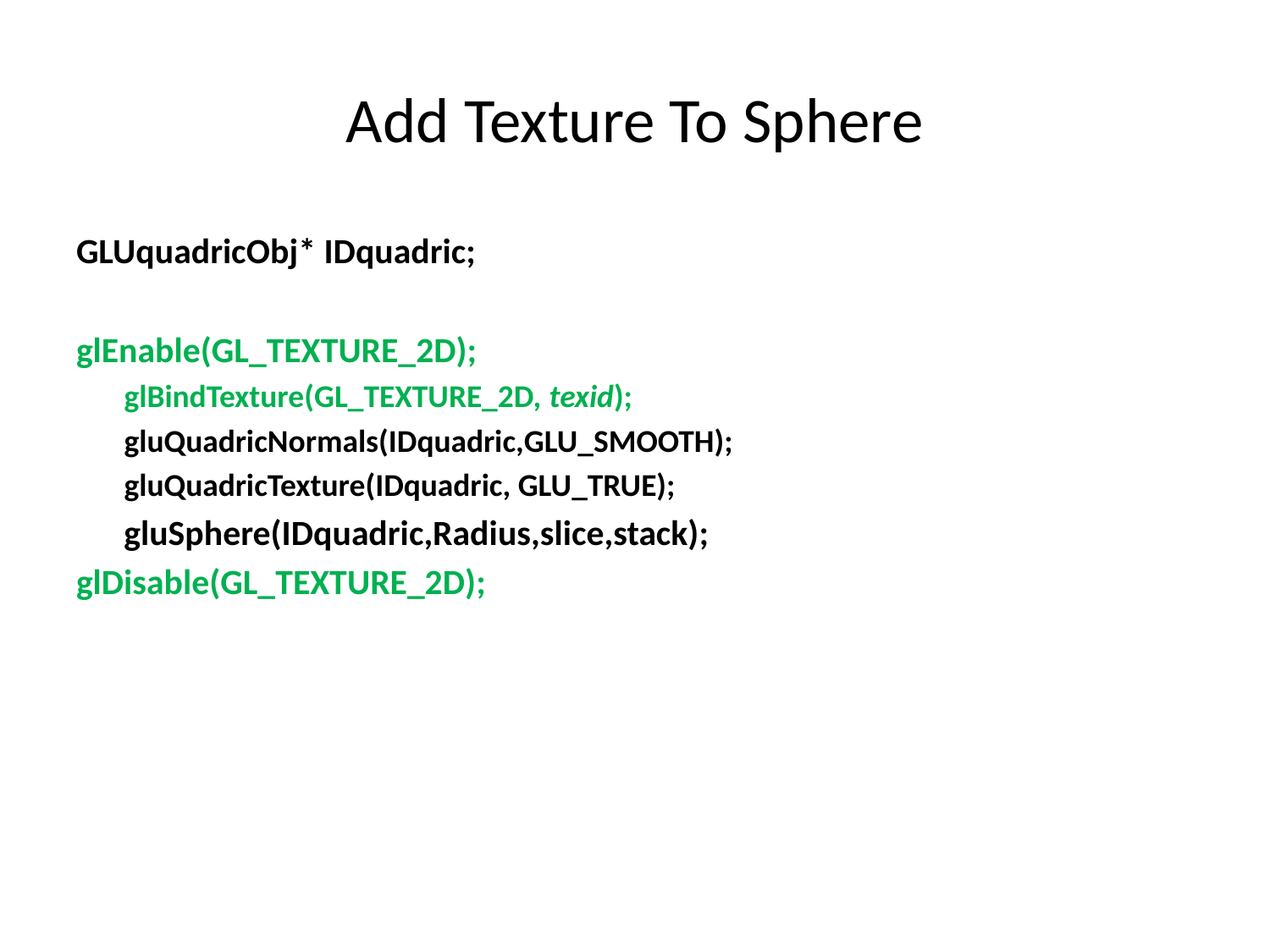

# Add Texture To Sphere
GLUquadricObj* IDquadric;

glEnable(GL_TEXTURE_2D);
glBindTexture(GL_TEXTURE_2D, texid);
gluQuadricNormals(IDquadric,GLU_SMOOTH);
gluQuadricTexture(IDquadric, GLU_TRUE);
	gluSphere(IDquadric,Radius,slice,stack);
glDisable(GL_TEXTURE_2D);